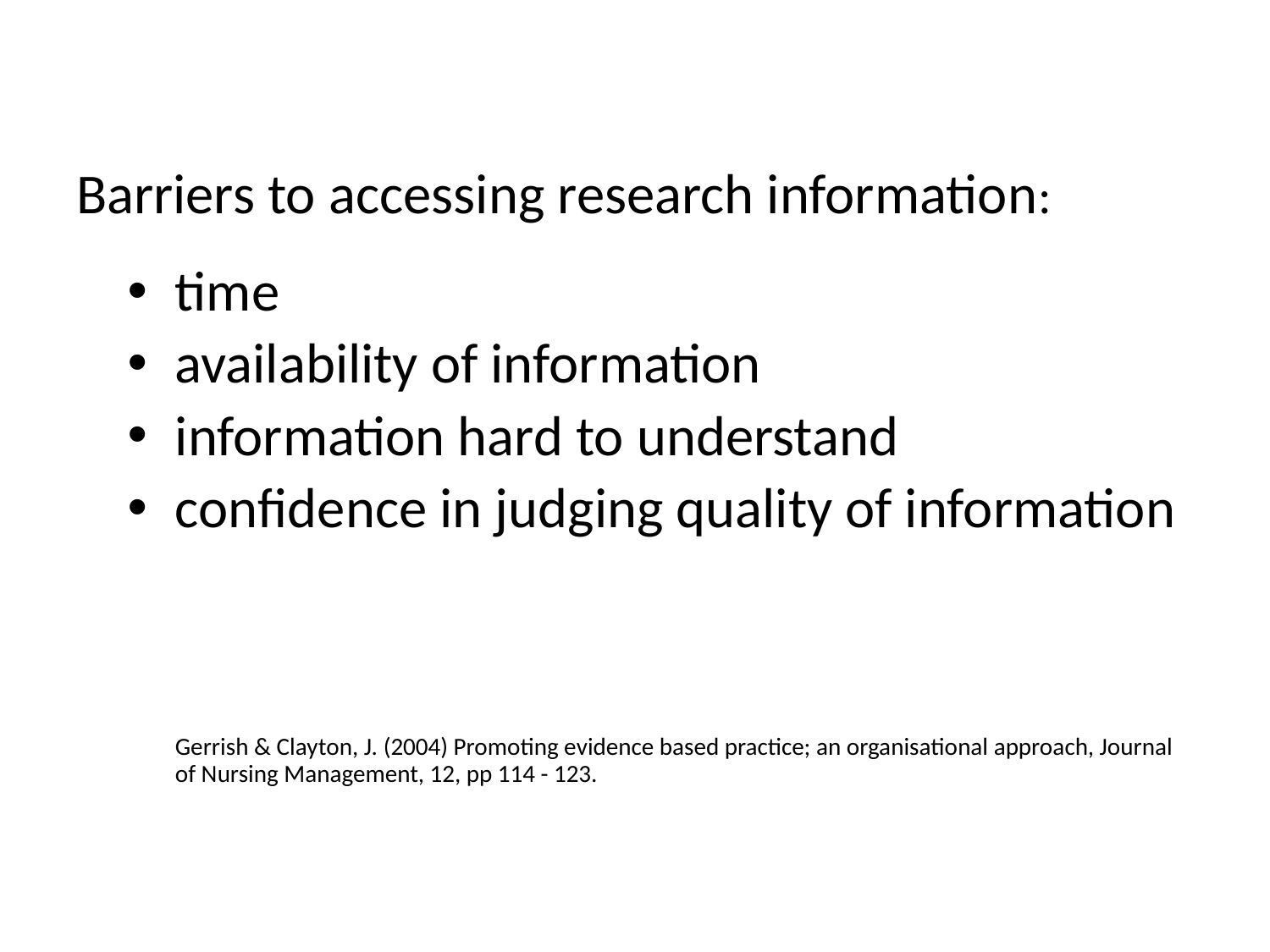

# Barriers to accessing research information:
time
availability of information
information hard to understand
confidence in judging quality of information

	Gerrish & Clayton, J. (2004) Promoting evidence based practice; an organisational approach, Journal of Nursing Management, 12, pp 114 - 123.